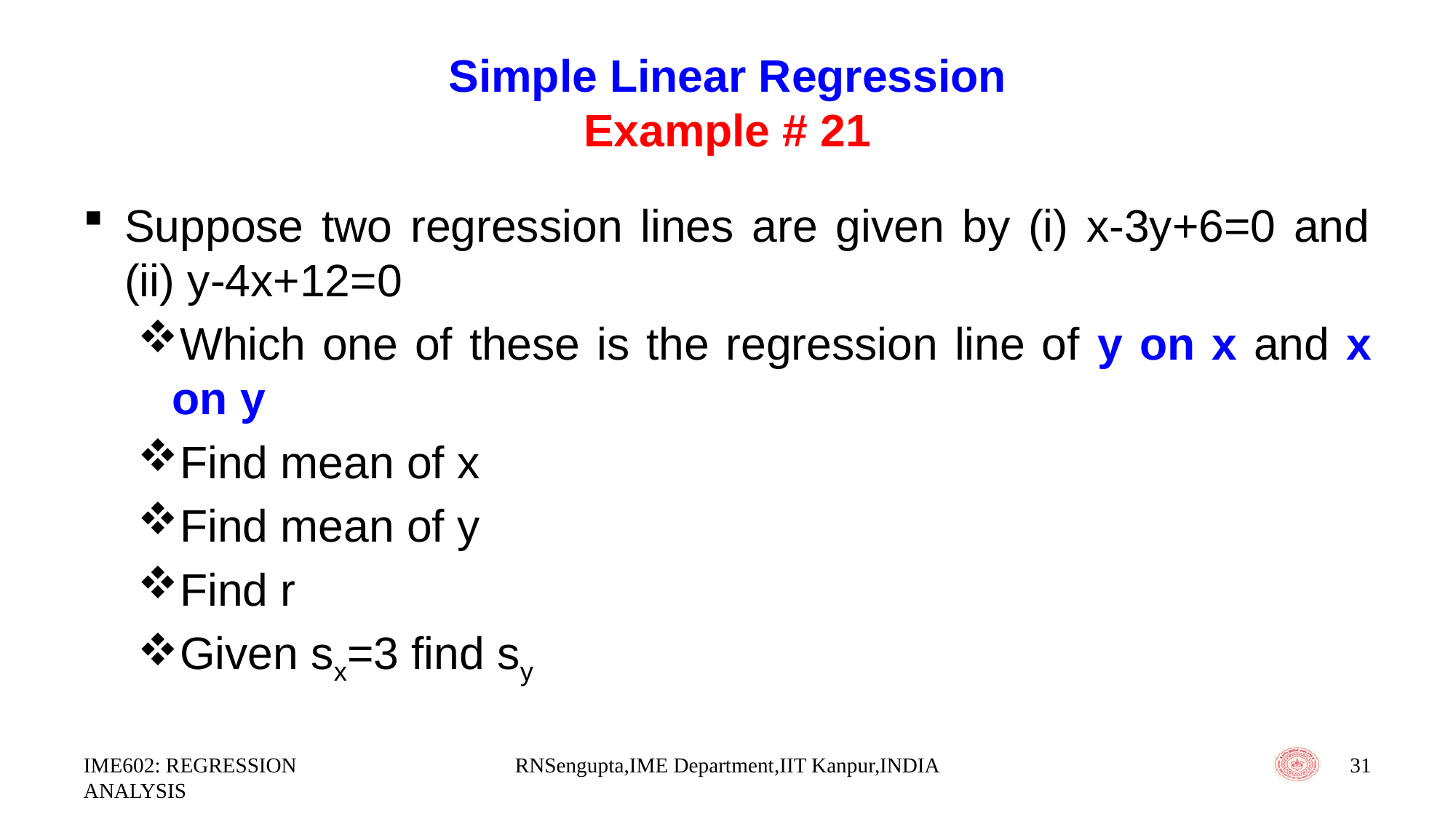

# Simple Linear Regression Example # 21
Suppose two regression lines are given by (i) x-3y+6=0 and (ii) y-4x+12=0
Which one of these is the regression line of y on x and x on y
Find mean of x
Find mean of y
Find r
Given sx=3 find sy
IME602: REGRESSION ANALYSIS
RNSengupta,IME Department,IIT Kanpur,INDIA
31